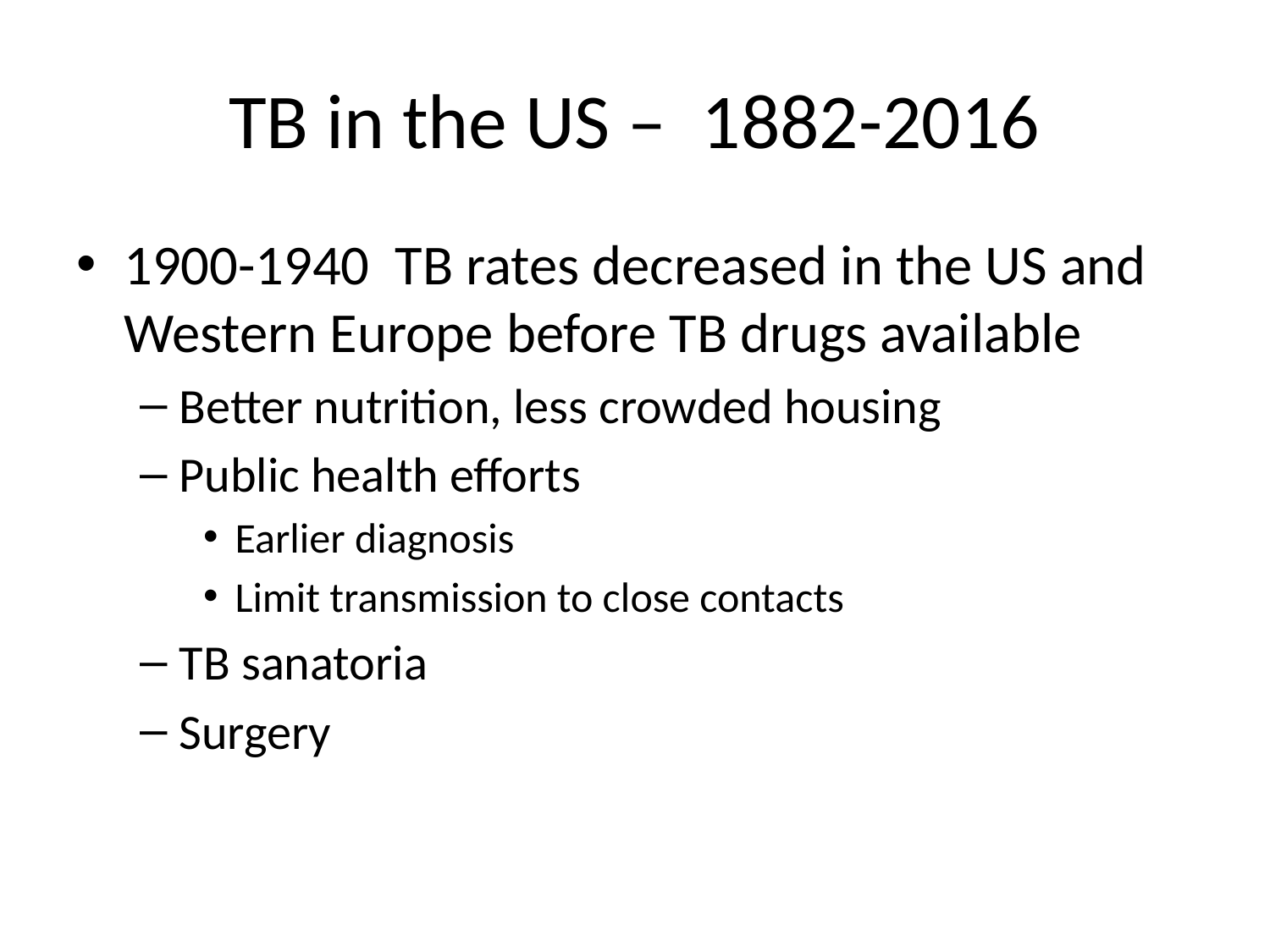

# TB in the US –  1882-2016
1900-1940  TB rates decreased in the US and Western Europe before TB drugs available
Better nutrition, less crowded housing
Public health efforts
Earlier diagnosis
Limit transmission to close contacts
TB sanatoria
Surgery